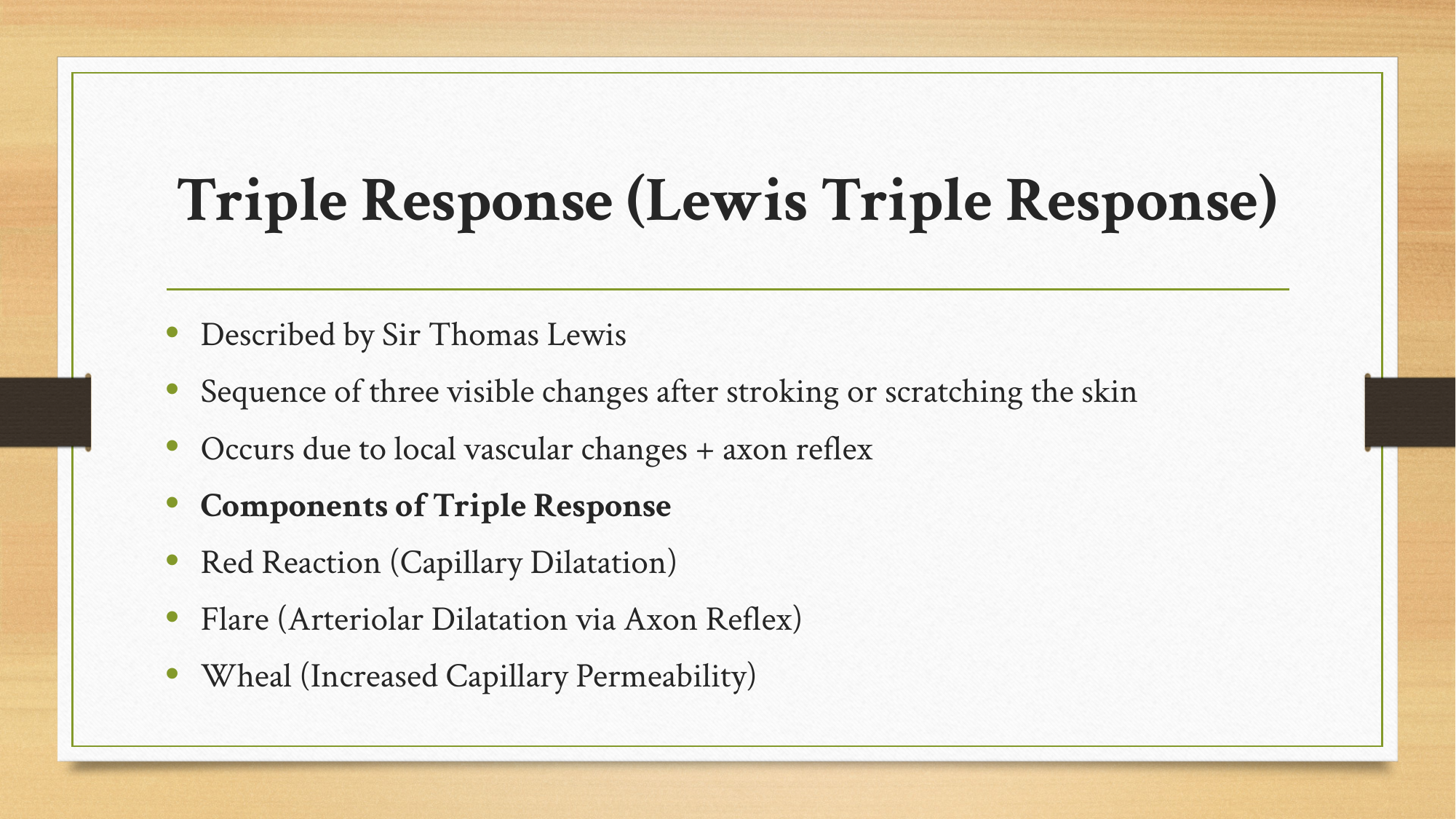

# Triple Response (Lewis Triple Response)
Described by Sir Thomas Lewis
Sequence of three visible changes after stroking or scratching the skin
Occurs due to local vascular changes + axon reflex
Components of Triple Response
Red Reaction (Capillary Dilatation)
Flare (Arteriolar Dilatation via Axon Reflex)
Wheal (Increased Capillary Permeability)